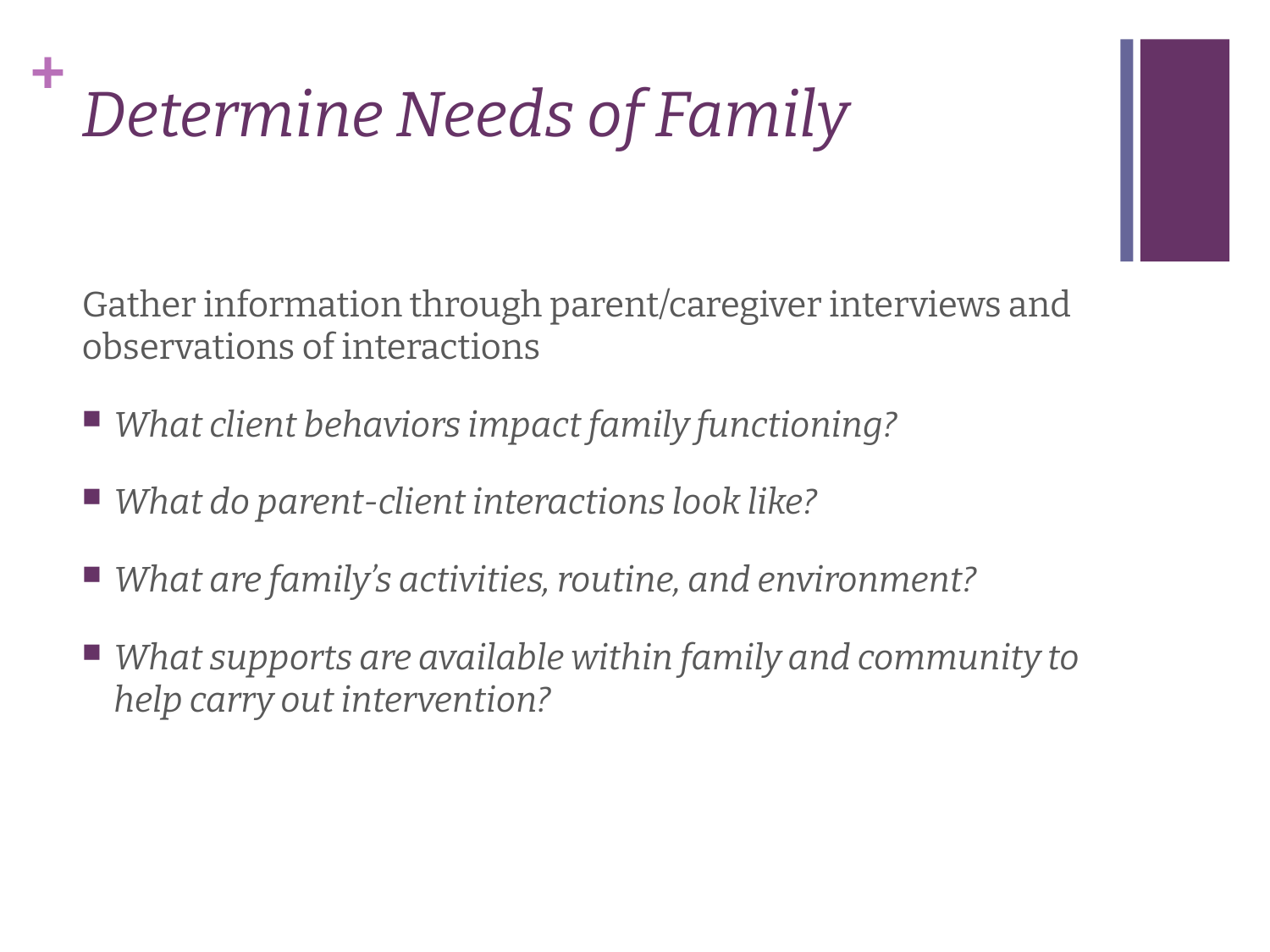

# Determine Needs of Family
Gather information through parent/caregiver interviews and observations of interactions
What client behaviors impact family functioning?
What do parent-client interactions look like?
What are family’s activities, routine, and environment?
What supports are available within family and community to help carry out intervention?